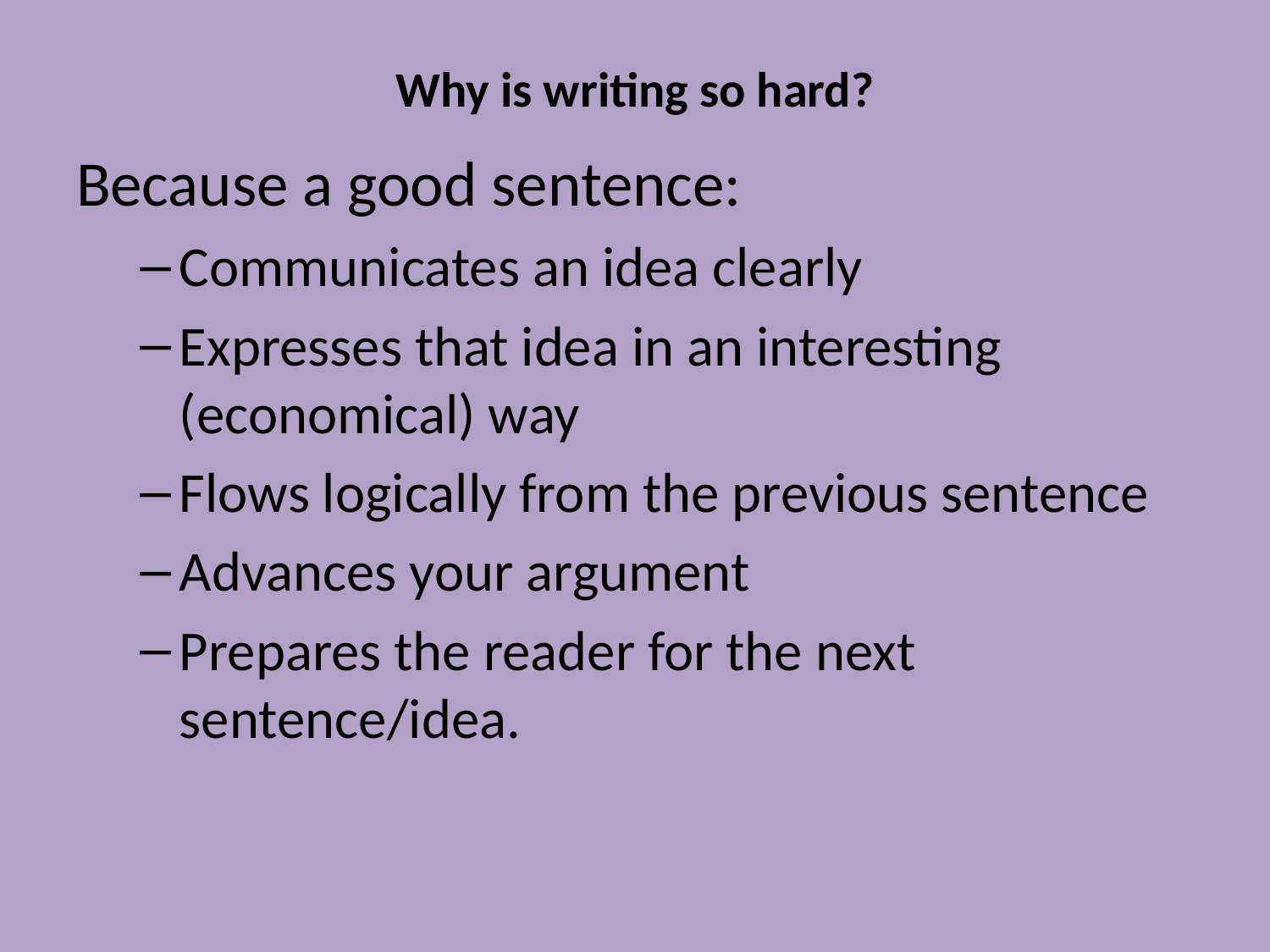

# Why is writing so hard?
Because a good sentence:
Communicates an idea clearly
Expresses that idea in an interesting (economical) way
Flows logically from the previous sentence
Advances your argument
Prepares the reader for the next sentence/idea.